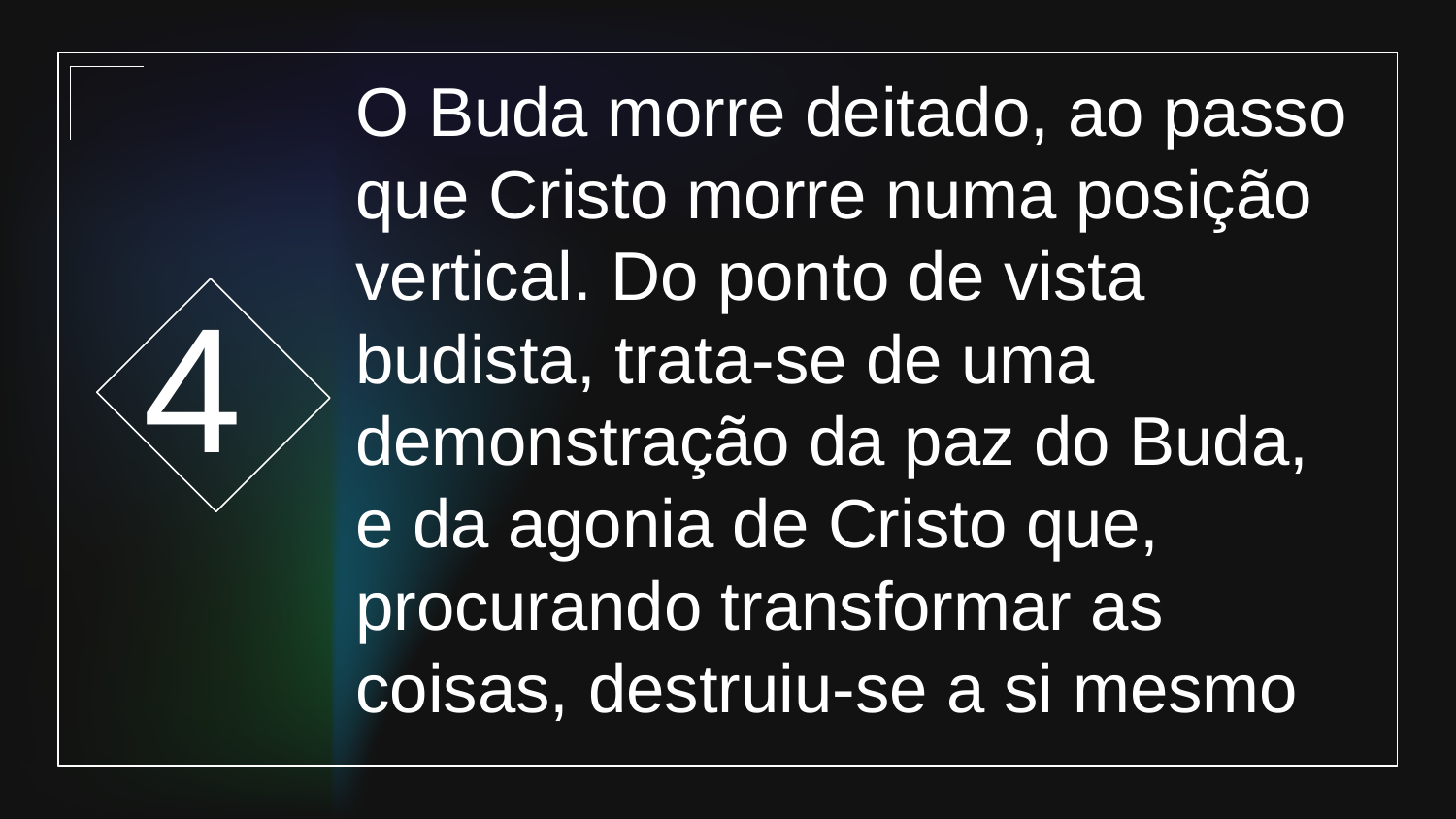

4

# O Buda morre deitado, ao passo que Cristo morre numa posição vertical. Do ponto de vista budista, trata-se de uma demonstração da paz do Buda, e da agonia de Cristo que, procurando transformar as coisas, destruiu-se a si mesmo